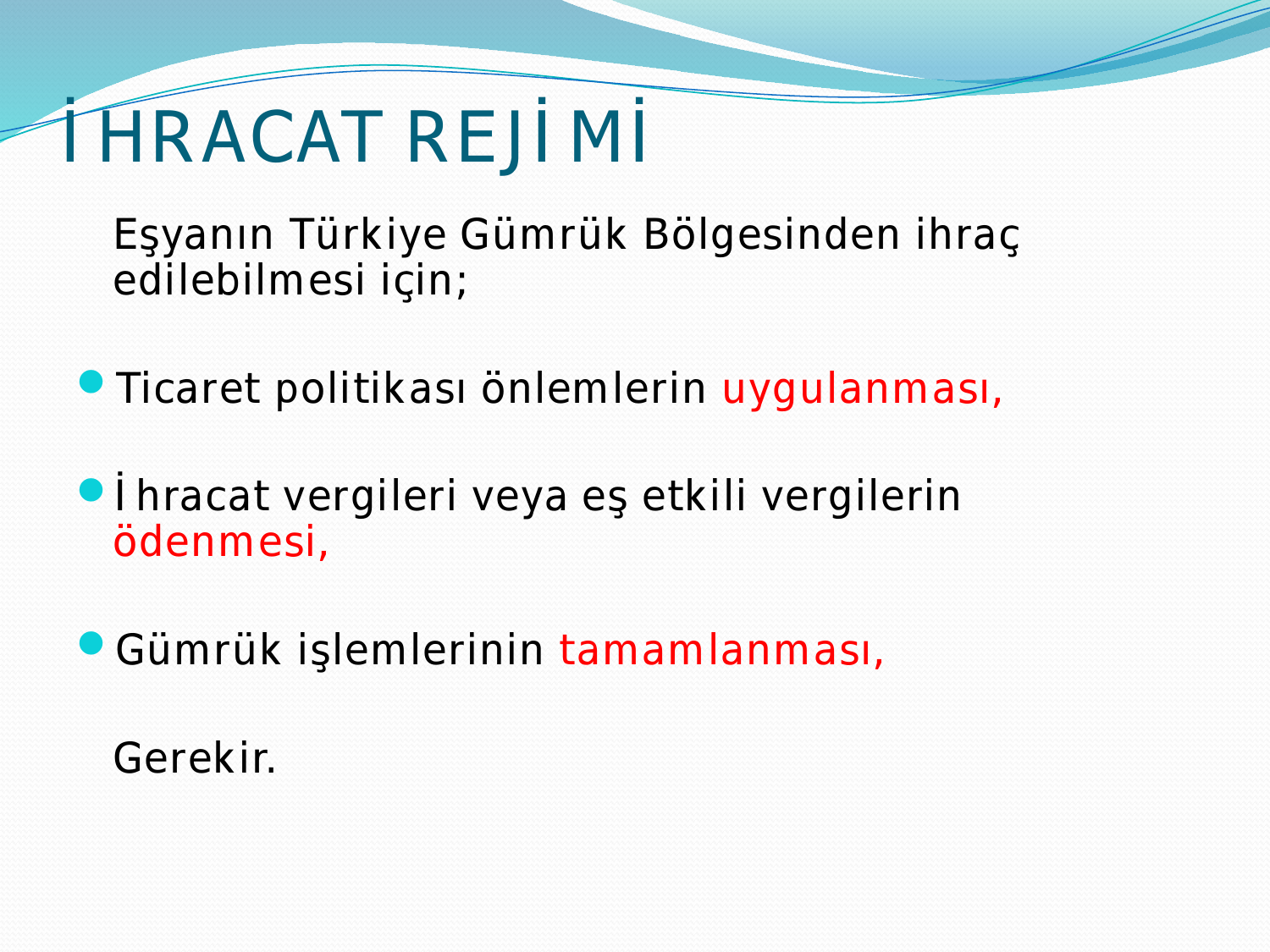

# İHRACAT REJİMİ
	Eşyanın Türkiye Gümrük Bölgesinden ihraç edilebilmesi için;

Ticaret politikası önlemlerin uygulanması,

İhracat vergileri veya eş etkili vergilerin ödenmesi,

Gümrük işlemlerinin tamamlanması,

	Gerekir.